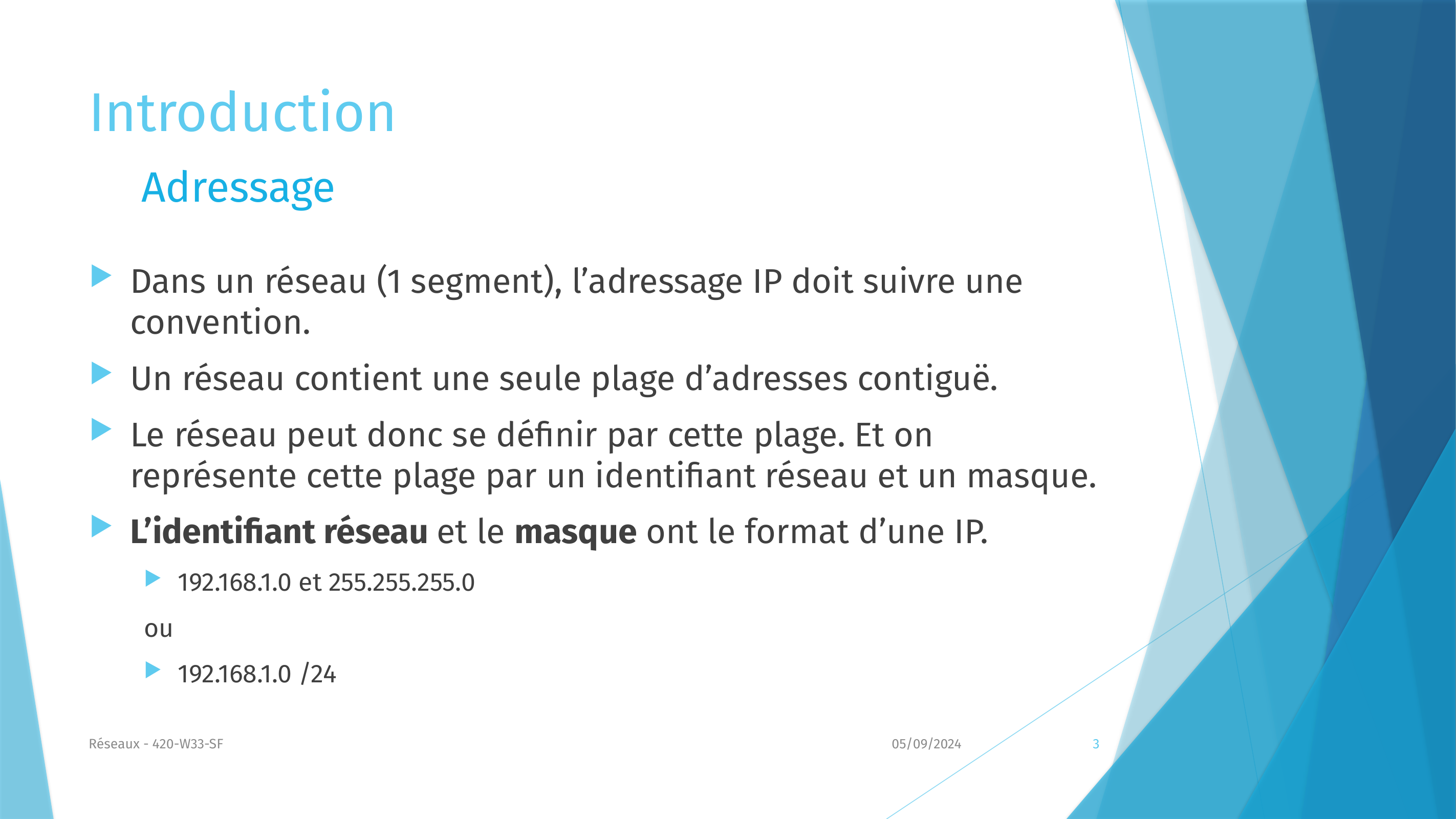

# Introduction
Adressage
Dans un réseau (1 segment), l’adressage IP doit suivre une convention.
Un réseau contient une seule plage d’adresses contiguë.
Le réseau peut donc se définir par cette plage. Et on représente cette plage par un identifiant réseau et un masque.
L’identifiant réseau et le masque ont le format d’une IP.
192.168.1.0 et 255.255.255.0
ou
192.168.1.0 /24
Réseaux - 420-W33-SF
05/09/2024
3